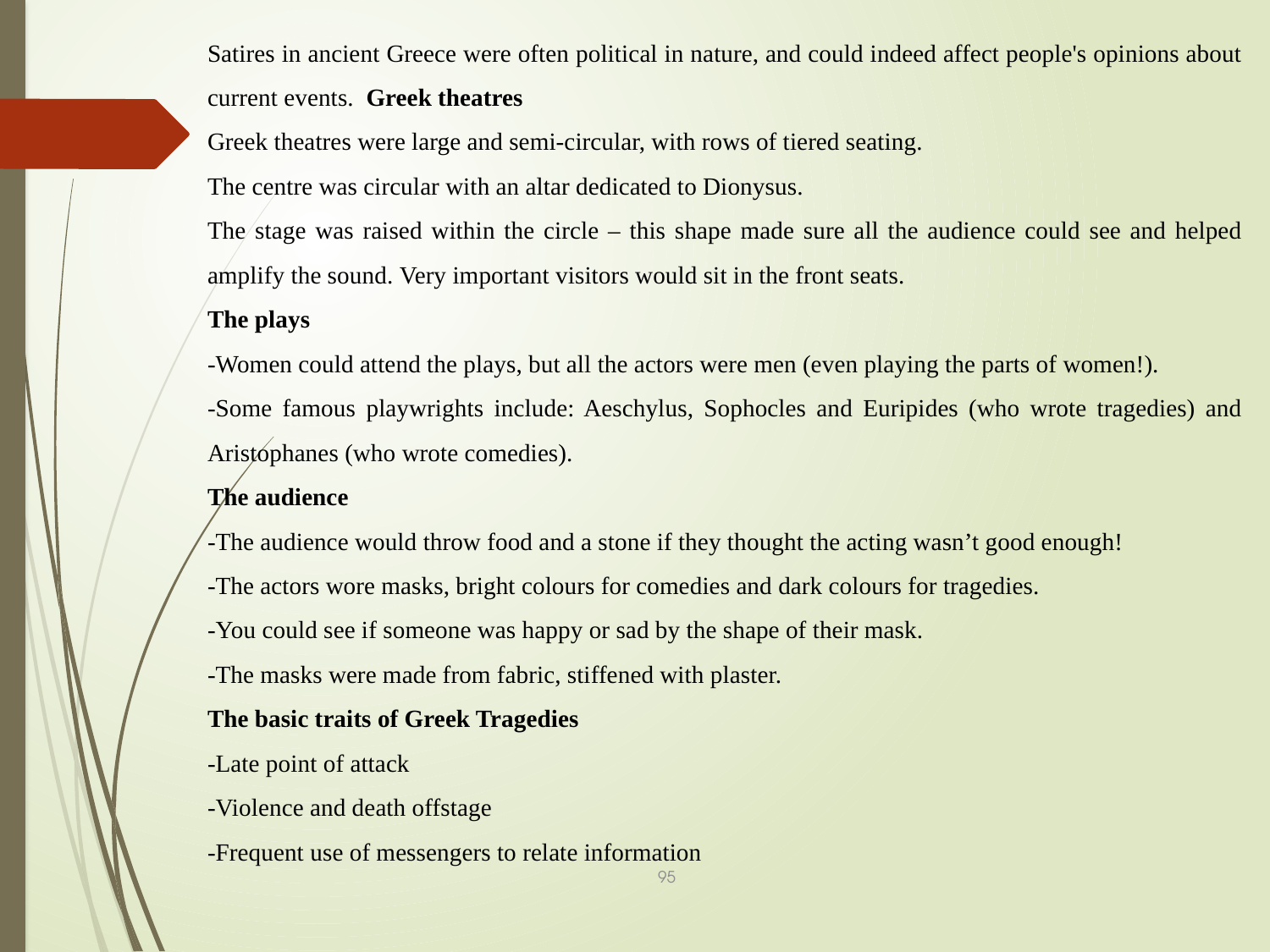

Satires in ancient Greece were often political in nature, and could indeed affect people's opinions about current events.  Greek theatres
Greek theatres were large and semi-circular, with rows of tiered seating.
The centre was circular with an altar dedicated to Dionysus.
The stage was raised within the circle – this shape made sure all the audience could see and helped amplify the sound. Very important visitors would sit in the front seats.
The plays
-Women could attend the plays, but all the actors were men (even playing the parts of women!).
-Some famous playwrights include: Aeschylus, Sophocles and Euripides (who wrote tragedies) and Aristophanes (who wrote comedies).
The audience
-The audience would throw food and a stone if they thought the acting wasn’t good enough!
-The actors wore masks, bright colours for comedies and dark colours for tragedies.
-You could see if someone was happy or sad by the shape of their mask.
-The masks were made from fabric, stiffened with plaster.
The basic traits of Greek Tragedies
-Late point of attack
-Violence and death offstage
-Frequent use of messengers to relate information

95